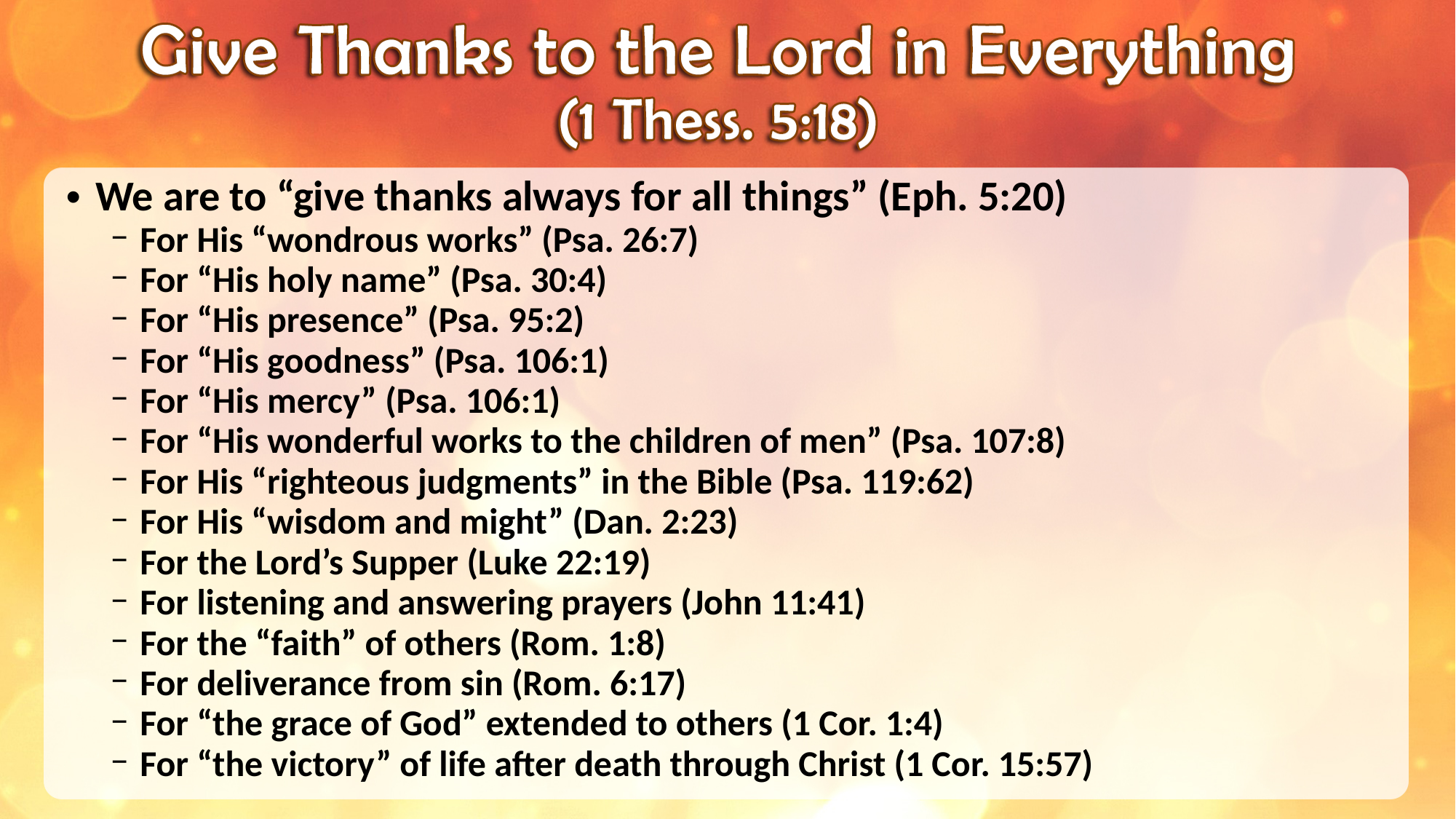

We are to “give thanks always for all things” (Eph. 5:20)
For His “wondrous works” (Psa. 26:7)
For “His holy name” (Psa. 30:4)
For “His presence” (Psa. 95:2)
For “His goodness” (Psa. 106:1)
For “His mercy” (Psa. 106:1)
For “His wonderful works to the children of men” (Psa. 107:8)
For His “righteous judgments” in the Bible (Psa. 119:62)
For His “wisdom and might” (Dan. 2:23)
For the Lord’s Supper (Luke 22:19)
For listening and answering prayers (John 11:41)
For the “faith” of others (Rom. 1:8)
For deliverance from sin (Rom. 6:17)
For “the grace of God” extended to others (1 Cor. 1:4)
For “the victory” of life after death through Christ (1 Cor. 15:57)